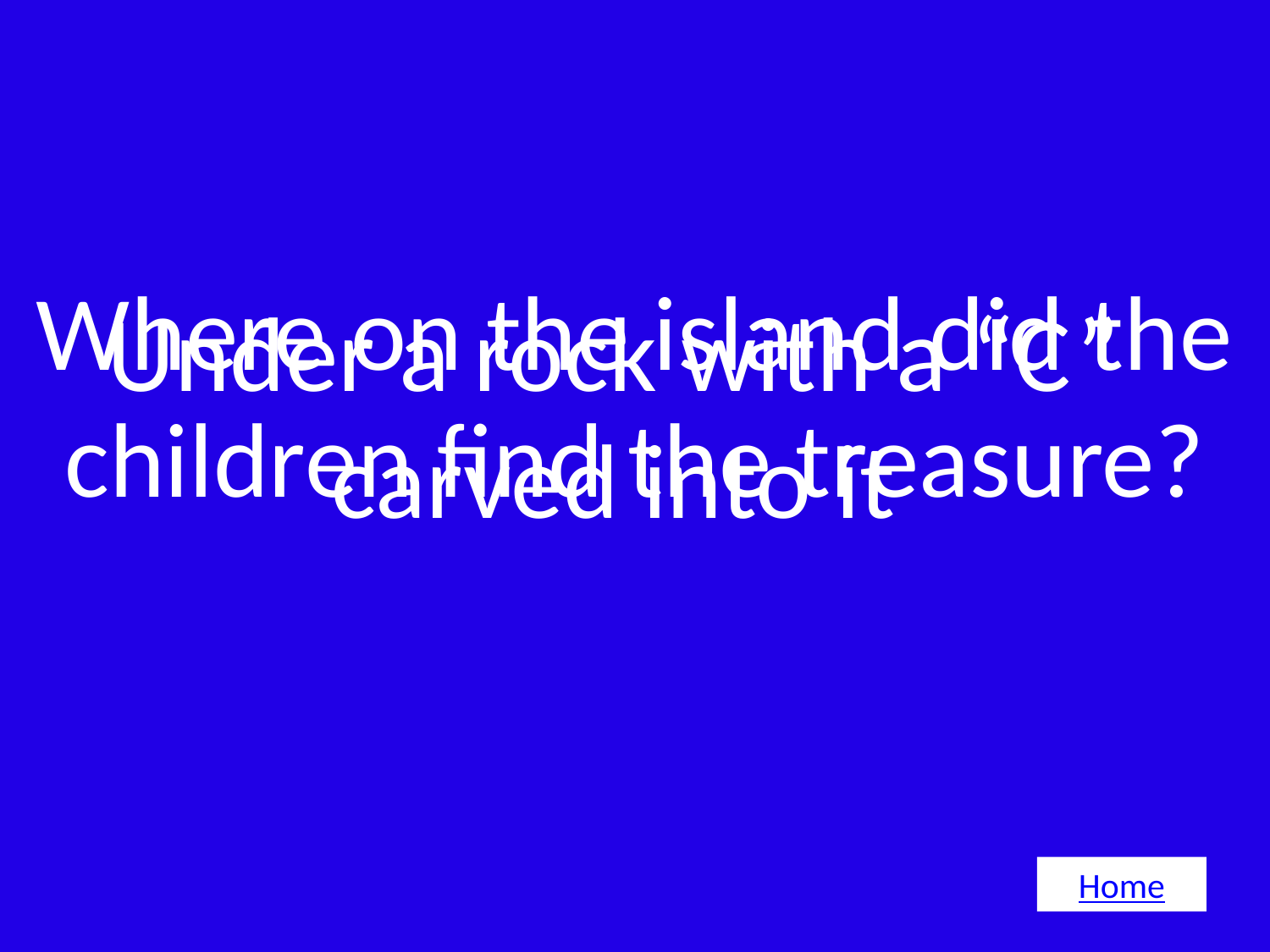

# Where on the island did the children find the treasure?
Under a rock with a “C” carved into it
Home